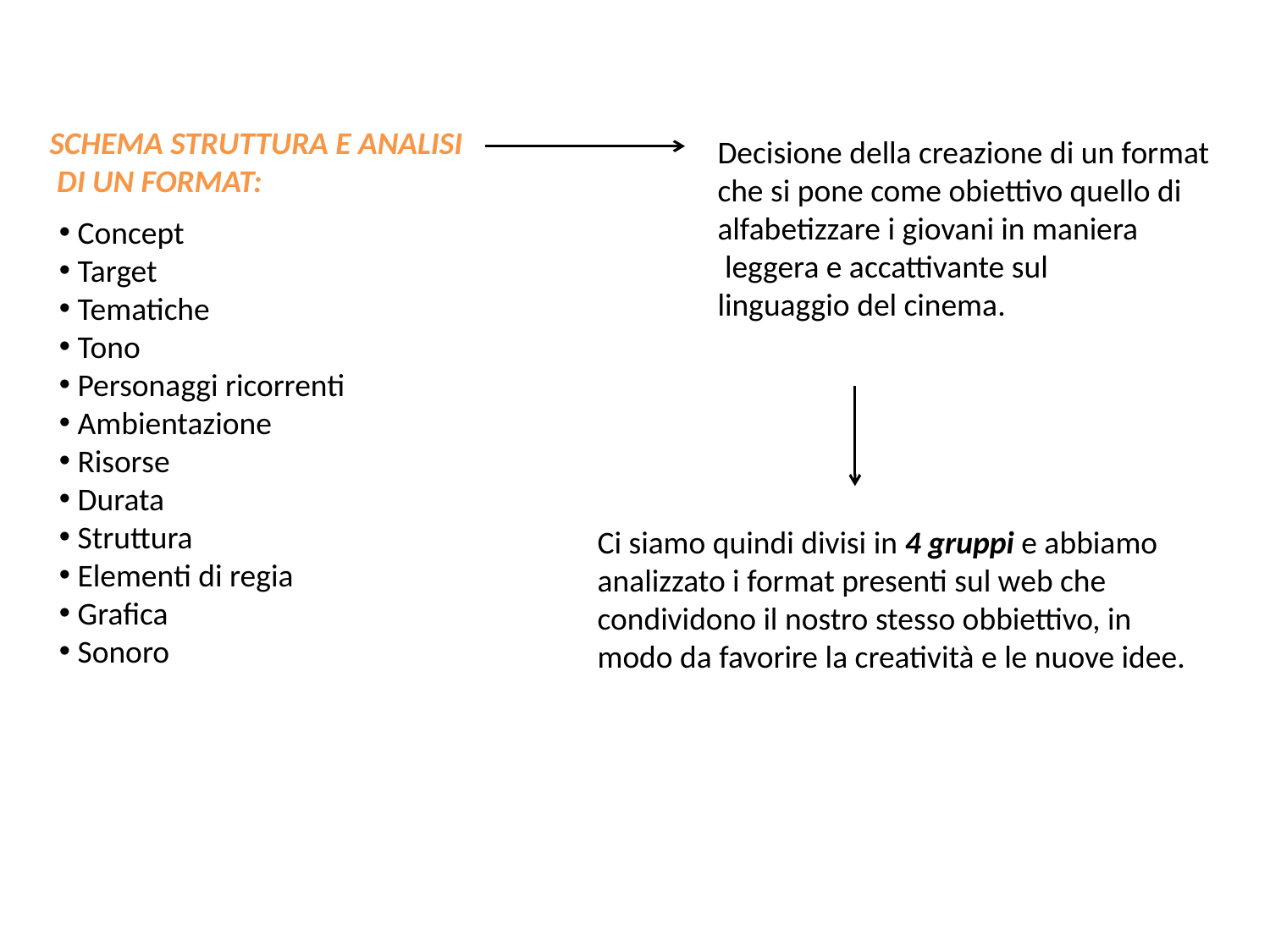

SCHEMA STRUTTURA E ANALISI
 DI UN FORMAT:
Decisione della creazione di un format che si pone come obiettivo quello di alfabetizzare i giovani in maniera
 leggera e accattivante sul linguaggio del cinema.
 Concept
 Target
 Tematiche
 Tono
 Personaggi ricorrenti
 Ambientazione
 Risorse
 Durata
 Struttura
 Elementi di regia
 Grafica
 Sonoro

Ci siamo quindi divisi in 4 gruppi e abbiamo analizzato i format presenti sul web che condividono il nostro stesso obbiettivo, in modo da favorire la creatività e le nuove idee.